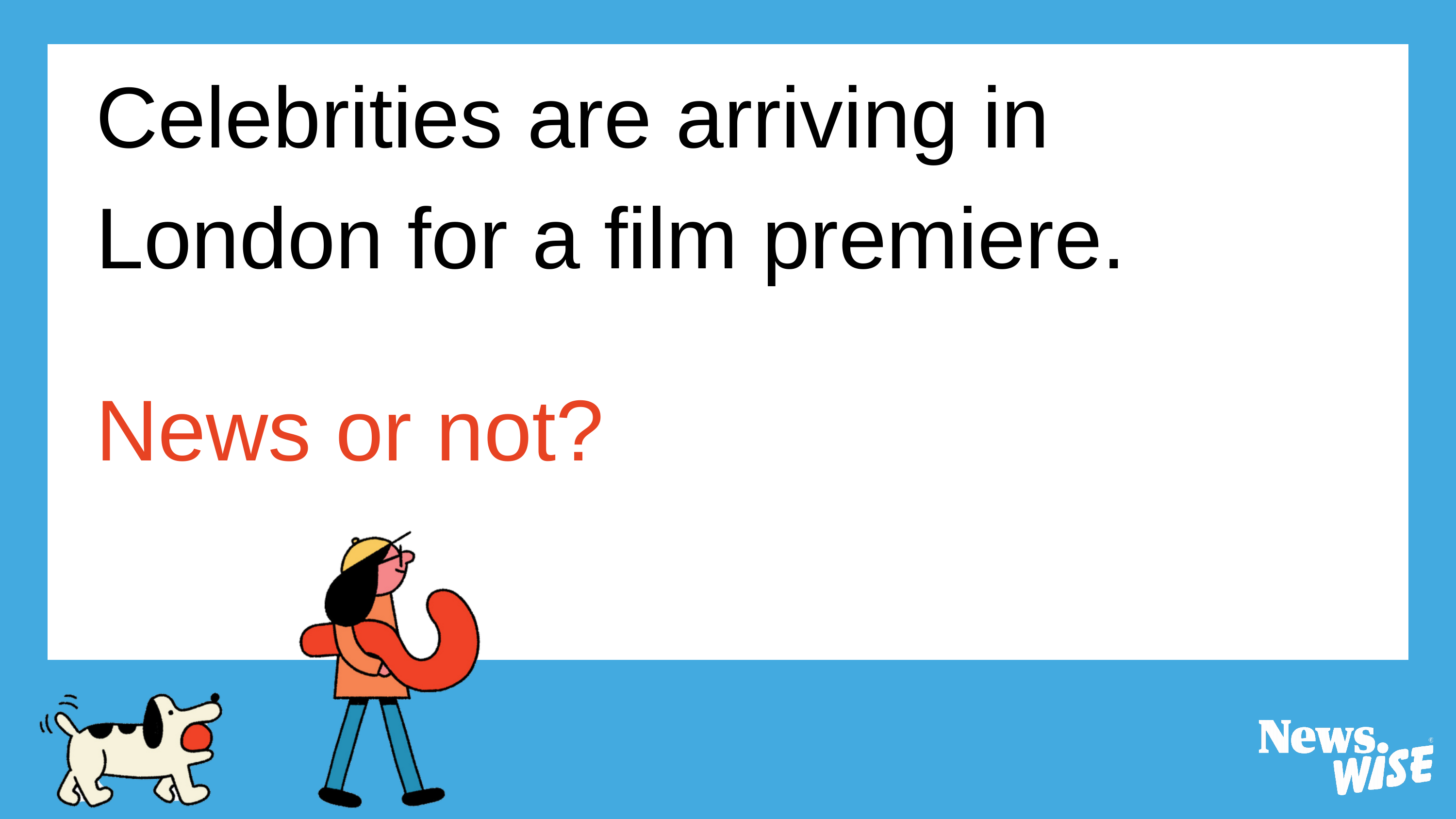

Celebrities are arriving in London for a film premiere.

News or not?